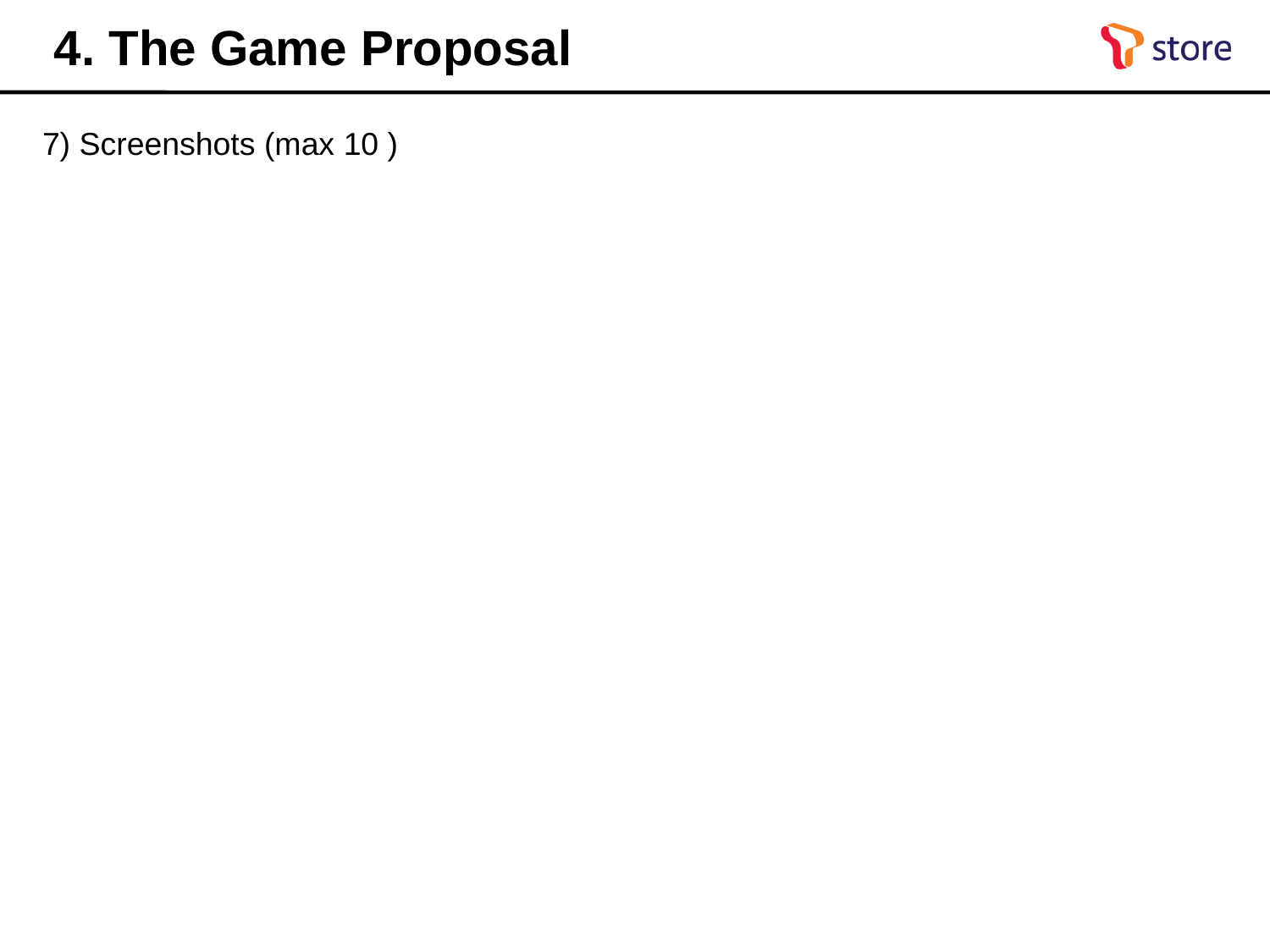

4. The Game Proposal
7) Screenshots (max 10 )